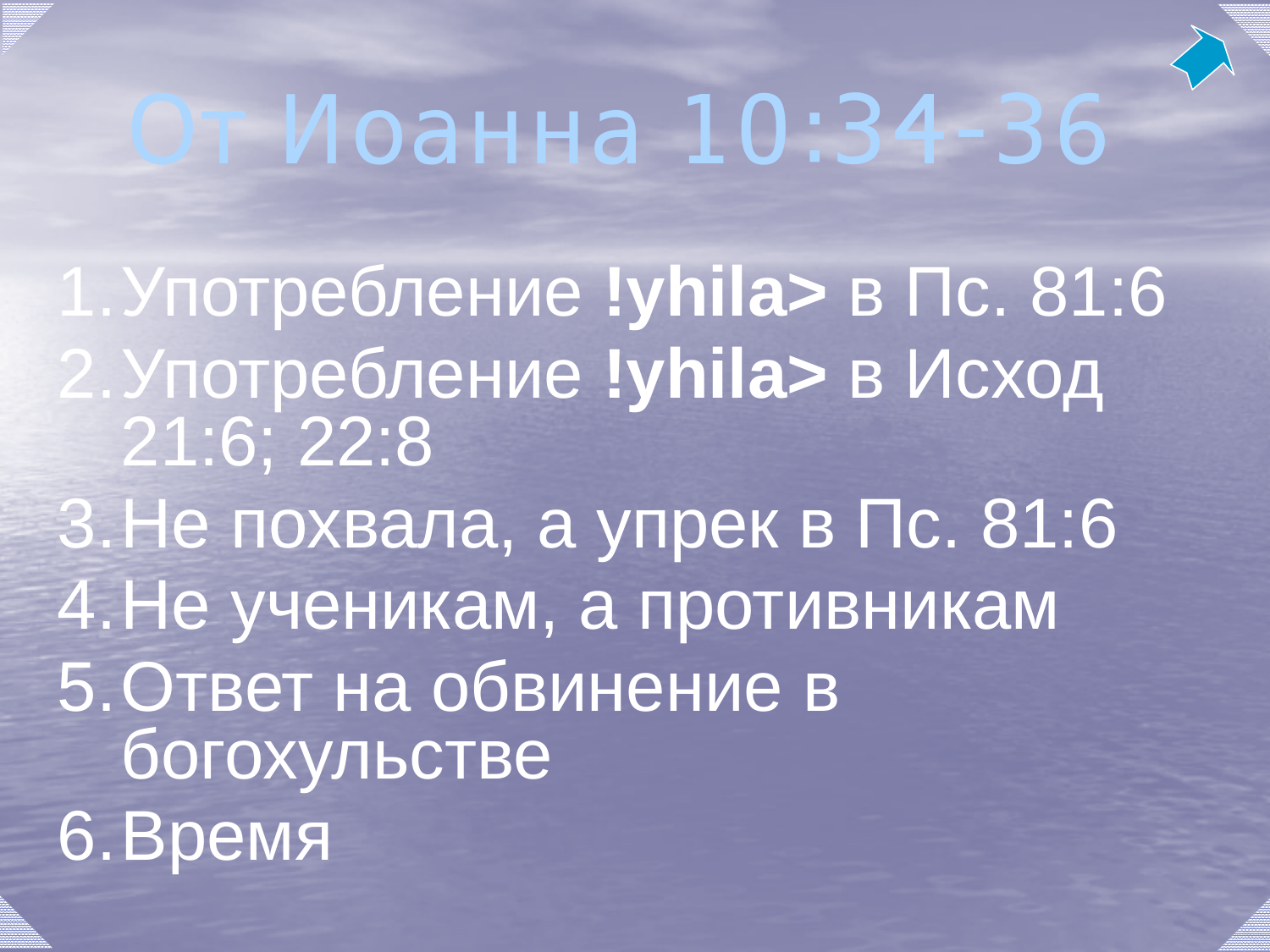

# От Иоанна 10:34-36
Употребление !yhila> в Пс. 81:6
Употребление !yhila> в Исход 21:6; 22:8
Не похвала, а упрек в Пс. 81:6
Не ученикам, а противникам
Ответ на обвинение в богохульстве
Время